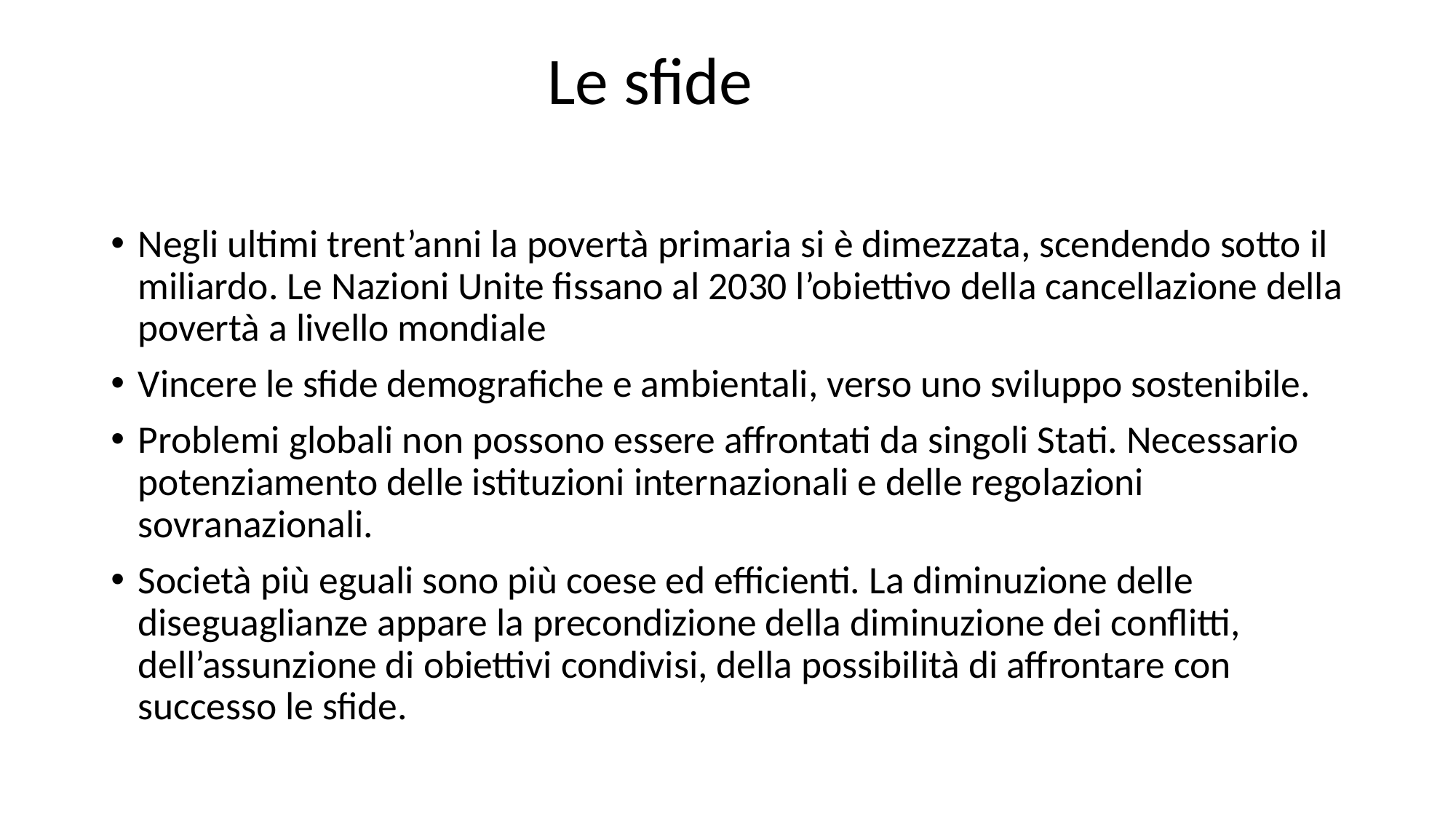

# Le sfide
Negli ultimi trent’anni la povertà primaria si è dimezzata, scendendo sotto il miliardo. Le Nazioni Unite fissano al 2030 l’obiettivo della cancellazione della povertà a livello mondiale
Vincere le sfide demografiche e ambientali, verso uno sviluppo sostenibile.
Problemi globali non possono essere affrontati da singoli Stati. Necessario potenziamento delle istituzioni internazionali e delle regolazioni sovranazionali.
Società più eguali sono più coese ed efficienti. La diminuzione delle diseguaglianze appare la precondizione della diminuzione dei conflitti, dell’assunzione di obiettivi condivisi, della possibilità di affrontare con successo le sfide.